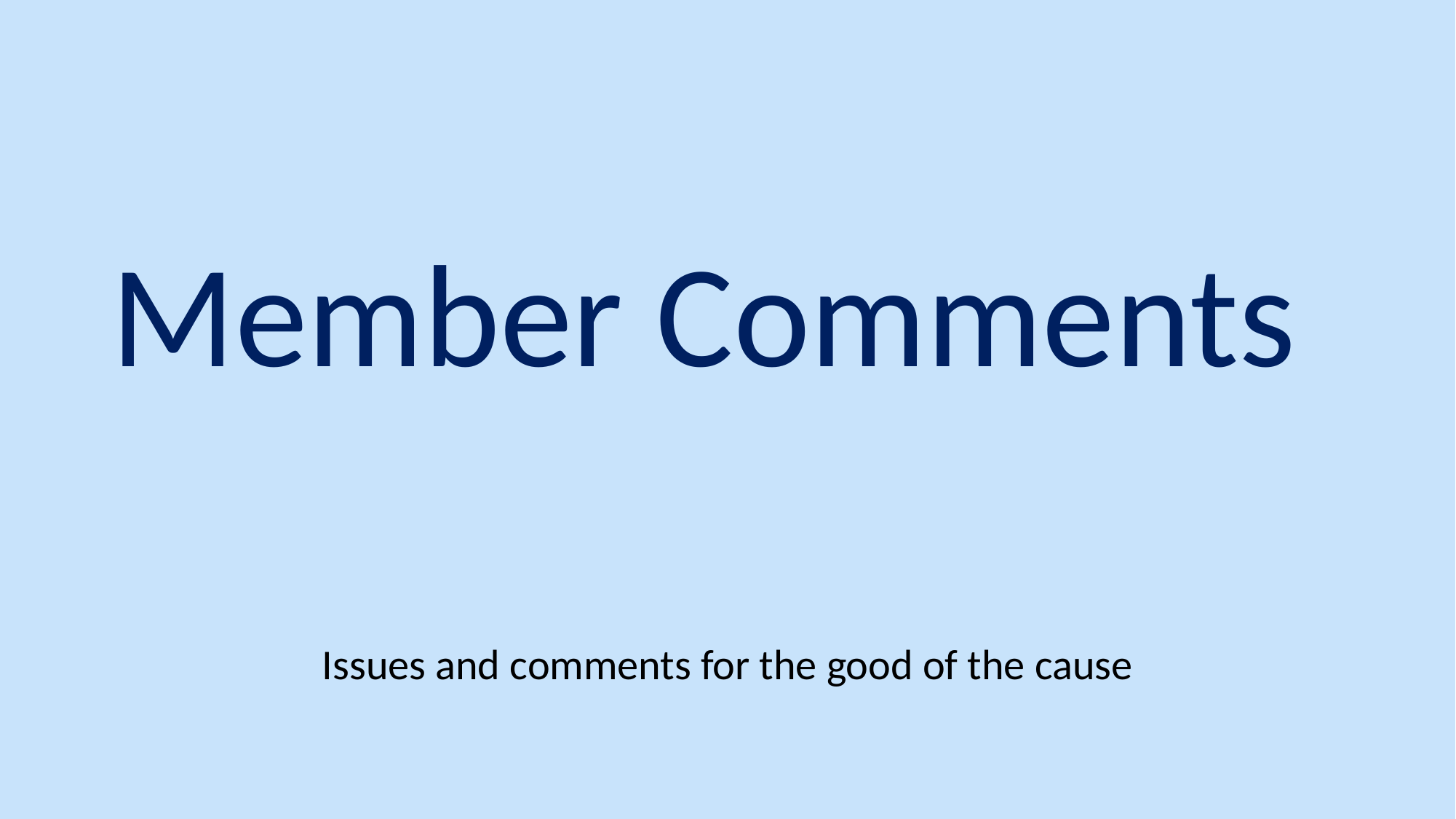

# Member Comments
Issues and comments for the good of the cause